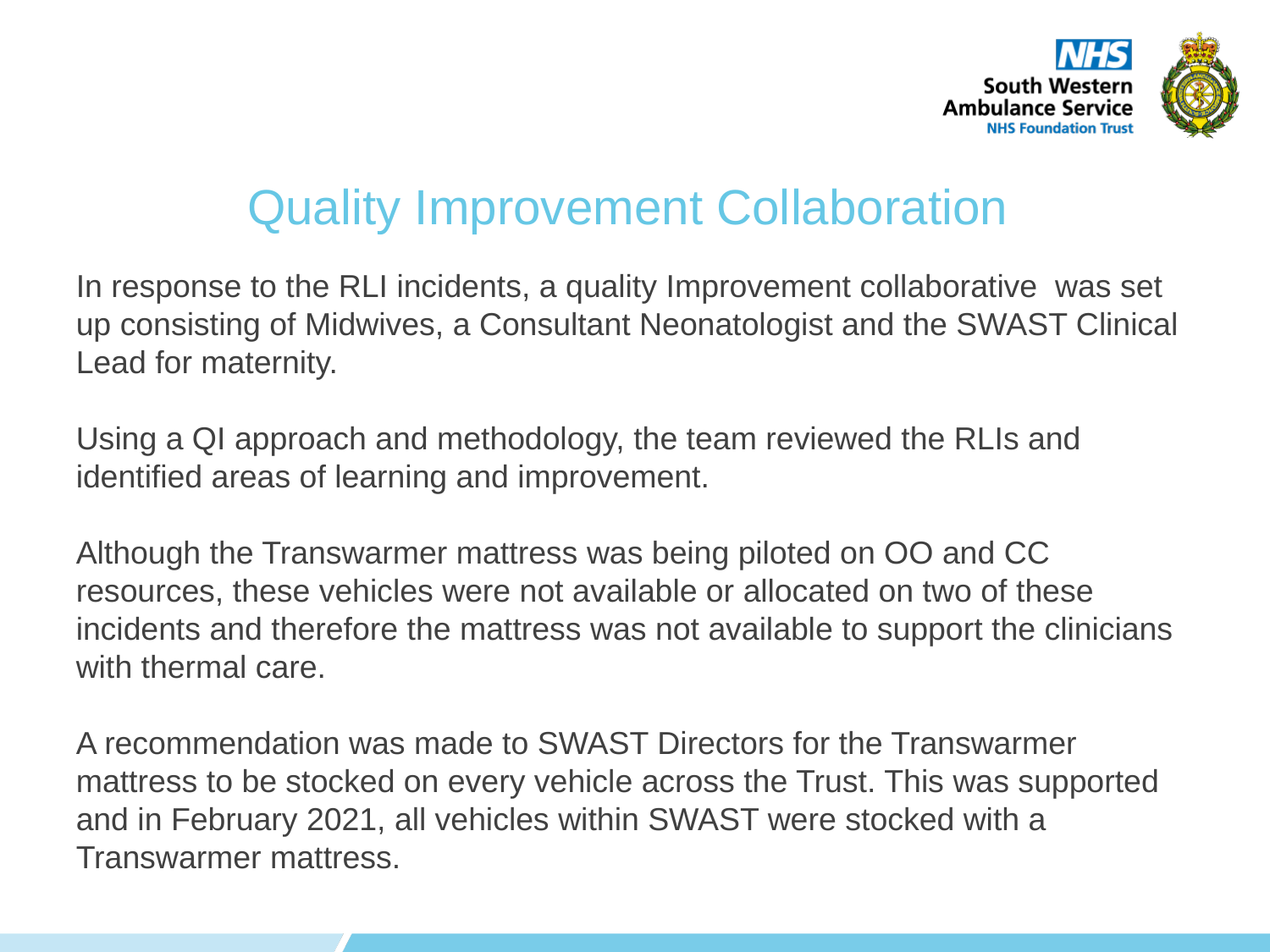

# Quality Improvement Collaboration
In response to the RLI incidents, a quality Improvement collaborative  was set up consisting of Midwives, a Consultant Neonatologist and the SWAST Clinical Lead for maternity.

Using a QI approach and methodology, the team reviewed the RLIs and identified areas of learning and improvement.

Although the Transwarmer mattress was being piloted on OO and CC resources, these vehicles were not available or allocated on two of these incidents and therefore the mattress was not available to support the clinicians with thermal care.

A recommendation was made to SWAST Directors for the Transwarmer mattress to be stocked on every vehicle across the Trust. This was supported and in February 2021, all vehicles within SWAST were stocked with a Transwarmer mattress.